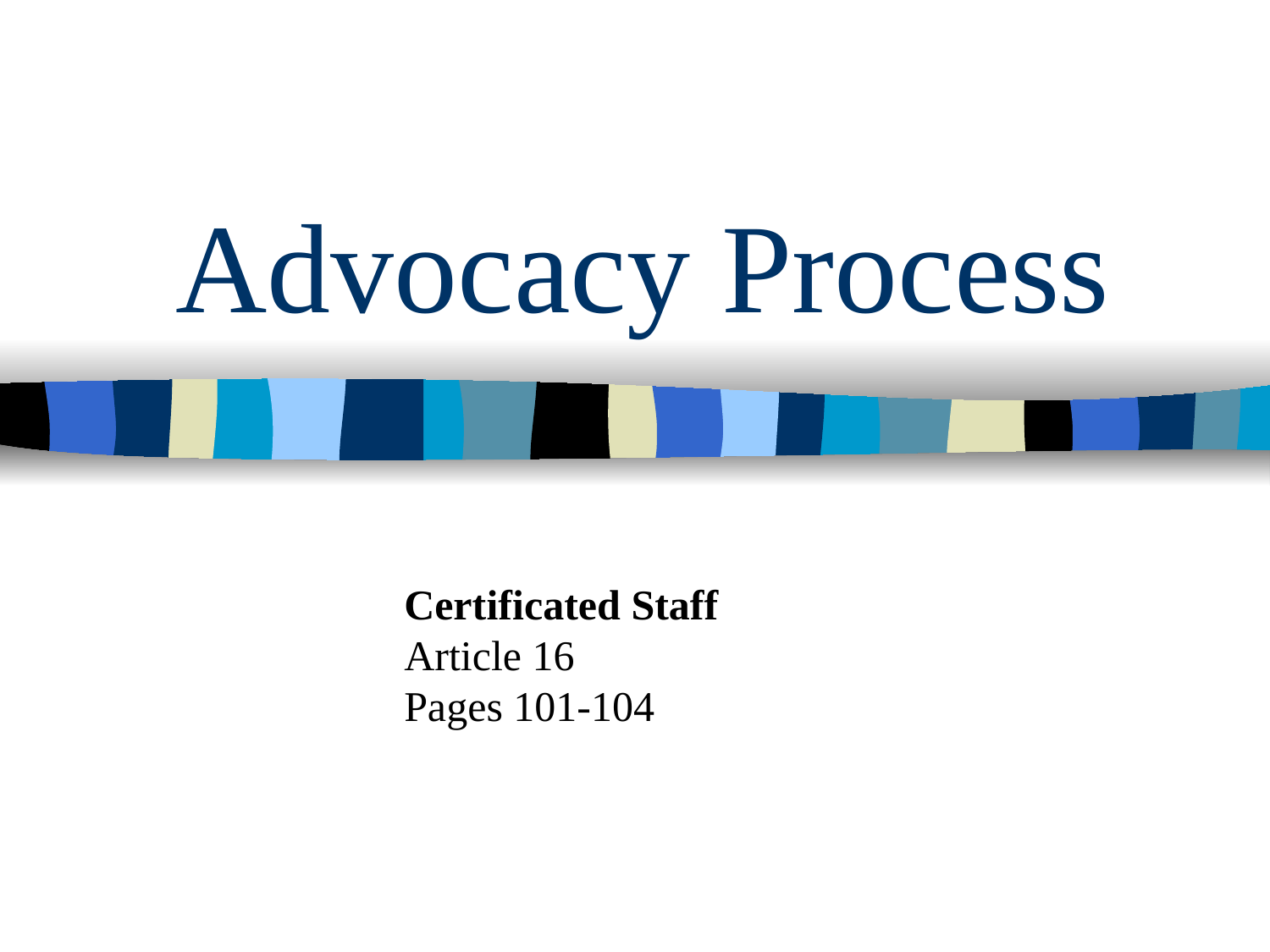

# Advocacy Process
Certificated Staff
Article 16
Pages 101-104